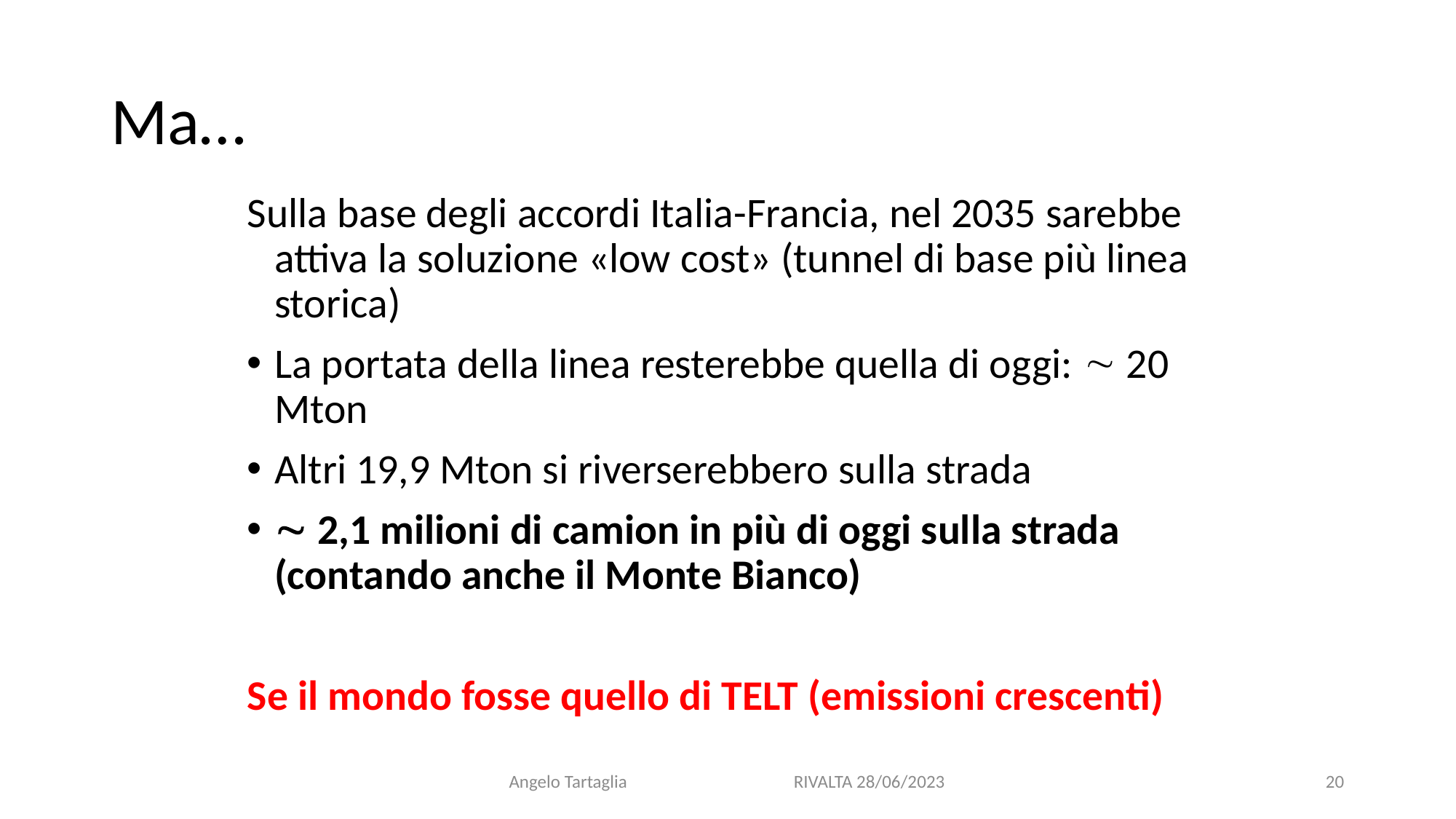

# Ma…
Sulla base degli accordi Italia-Francia, nel 2035 sarebbe attiva la soluzione «low cost» (tunnel di base più linea storica)
La portata della linea resterebbe quella di oggi: ∼ 20 Mton
Altri 19,9 Mton si riverserebbero sulla strada
∼ 2,1 milioni di camion in più di oggi sulla strada (contando anche il Monte Bianco)

Se il mondo fosse quello di TELT (emissioni crescenti)

Angelo Tartaglia                                        RIVALTA 28/06/2023
20